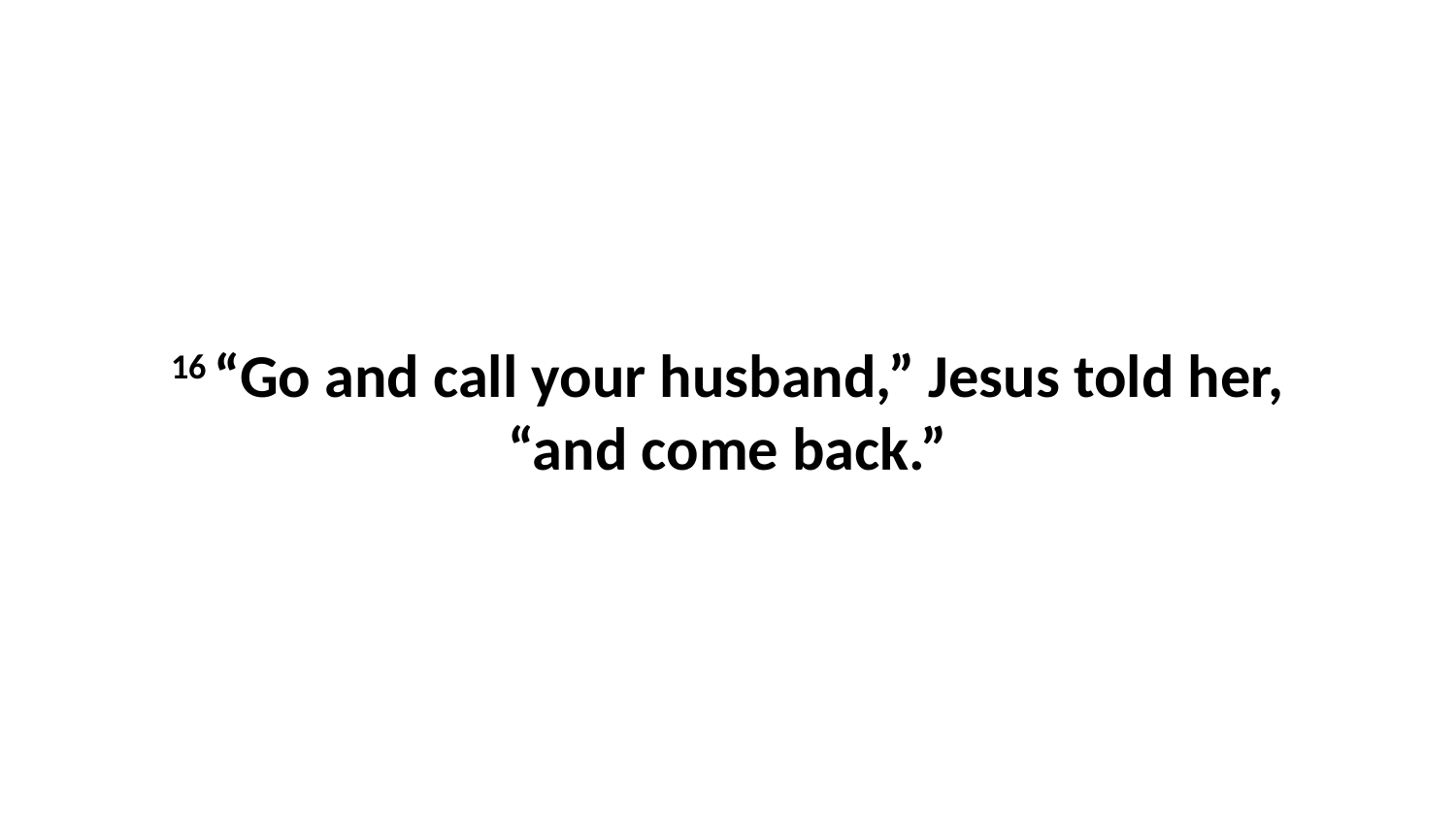

16 “Go and call your husband,” Jesus told her, “and come back.”